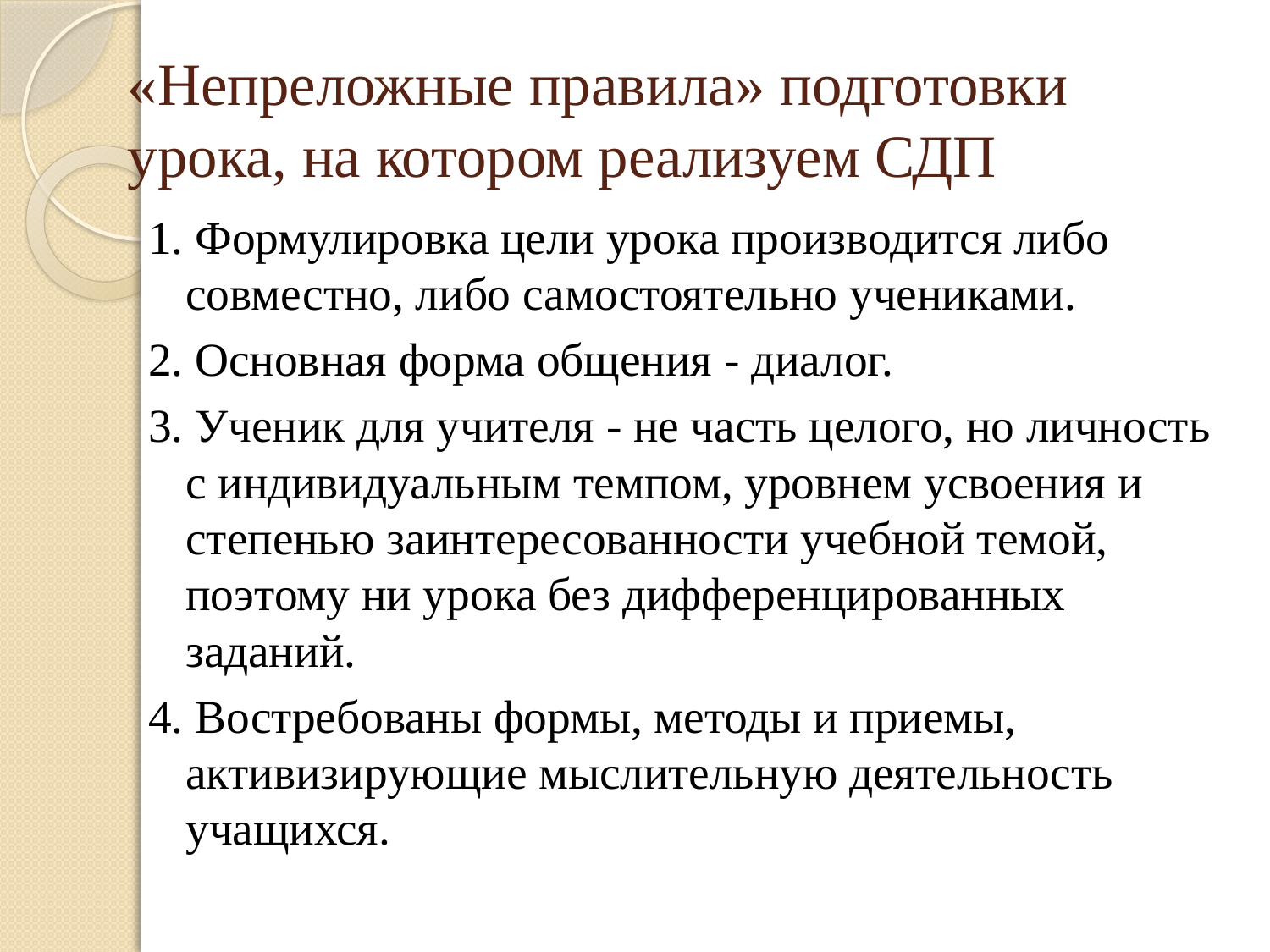

# «Непреложные правила» подготовки урока, на котором реализуем СДП
1. Формулировка цели урока производится либо совместно, либо самостоятельно учениками.
2. Основная форма общения - диалог.
3. Ученик для учителя - не часть целого, но личность с индивидуальным темпом, уровнем усвоения и степенью заинтересованности учебной темой, поэтому ни урока без дифференцированных заданий.
4. Востребованы формы, методы и приемы, активизирующие мыслительную деятельность учащихся.